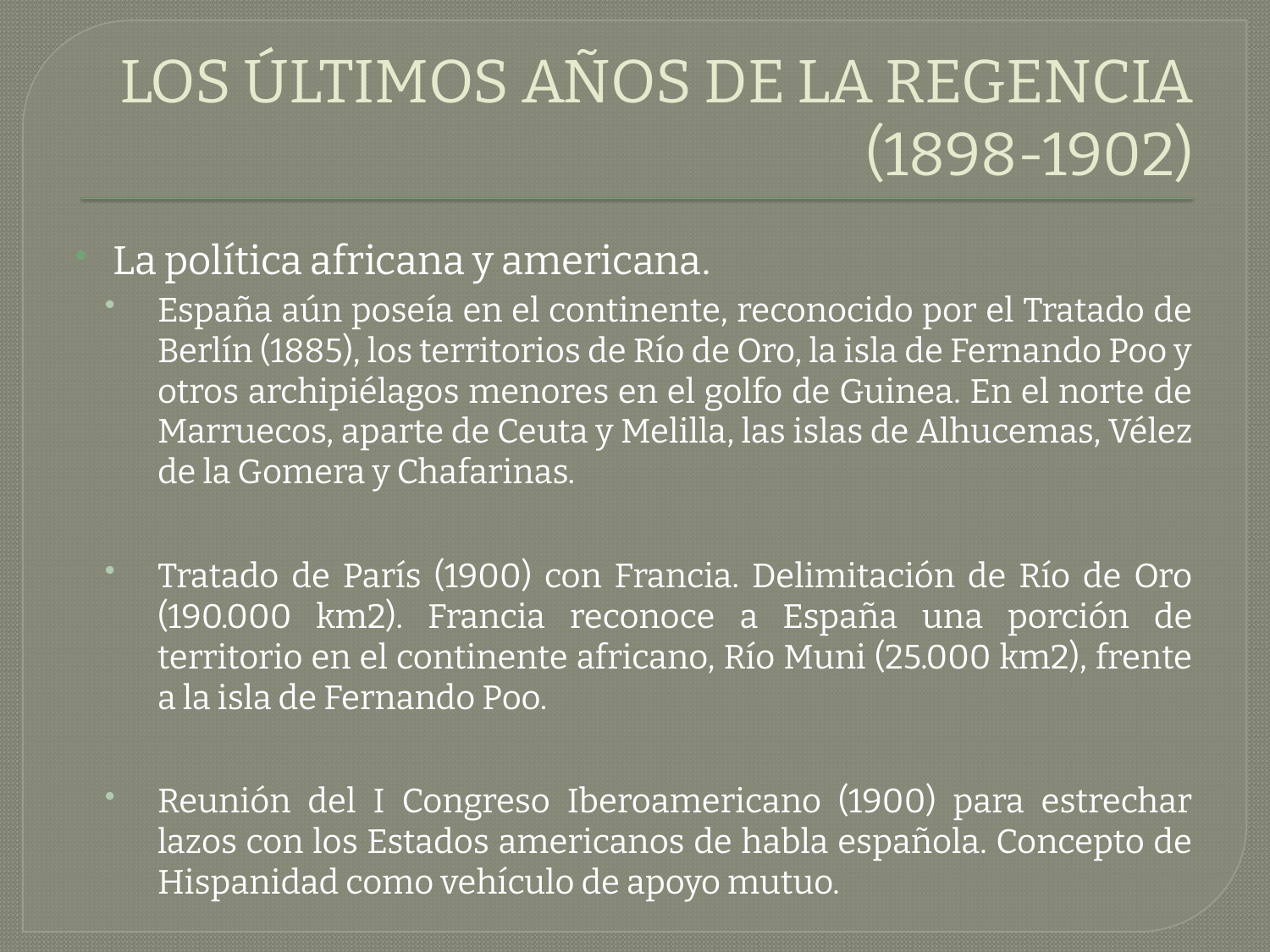

# LOS ÚLTIMOS AÑOS DE LA REGENCIA (1898-1902)
La política africana y americana.
España aún poseía en el continente, reconocido por el Tratado de Berlín (1885), los territorios de Río de Oro, la isla de Fernando Poo y otros archipiélagos menores en el golfo de Guinea. En el norte de Marruecos, aparte de Ceuta y Melilla, las islas de Alhucemas, Vélez de la Gomera y Chafarinas.

Tratado de París (1900) con Francia. Delimitación de Río de Oro (190.000 km2). Francia reconoce a España una porción de territorio en el continente africano, Río Muni (25.000 km2), frente a la isla de Fernando Poo.

Reunión del I Congreso Iberoamericano (1900) para estrechar lazos con los Estados americanos de habla española. Concepto de Hispanidad como vehículo de apoyo mutuo.